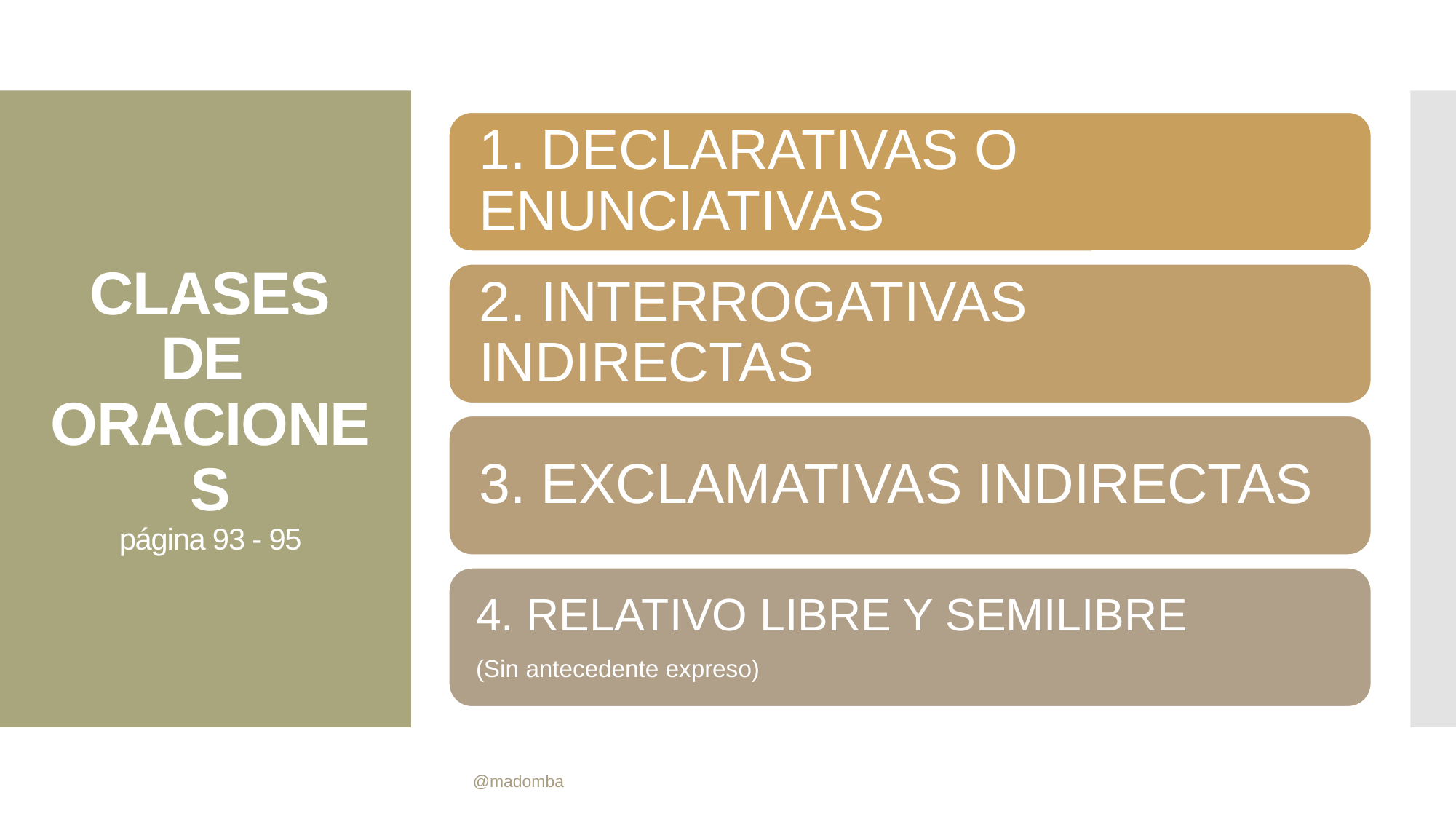

1. DECLARATIVAS O ENUNCIATIVAS
2. INTERROGATIVAS INDIRECTAS
3. EXCLAMATIVAS INDIRECTAS
4. RELATIVO LIBRE Y SEMILIBRE
(Sin antecedente expreso)
# CLASES DE ORACIONES página 93 - 95
@madomba